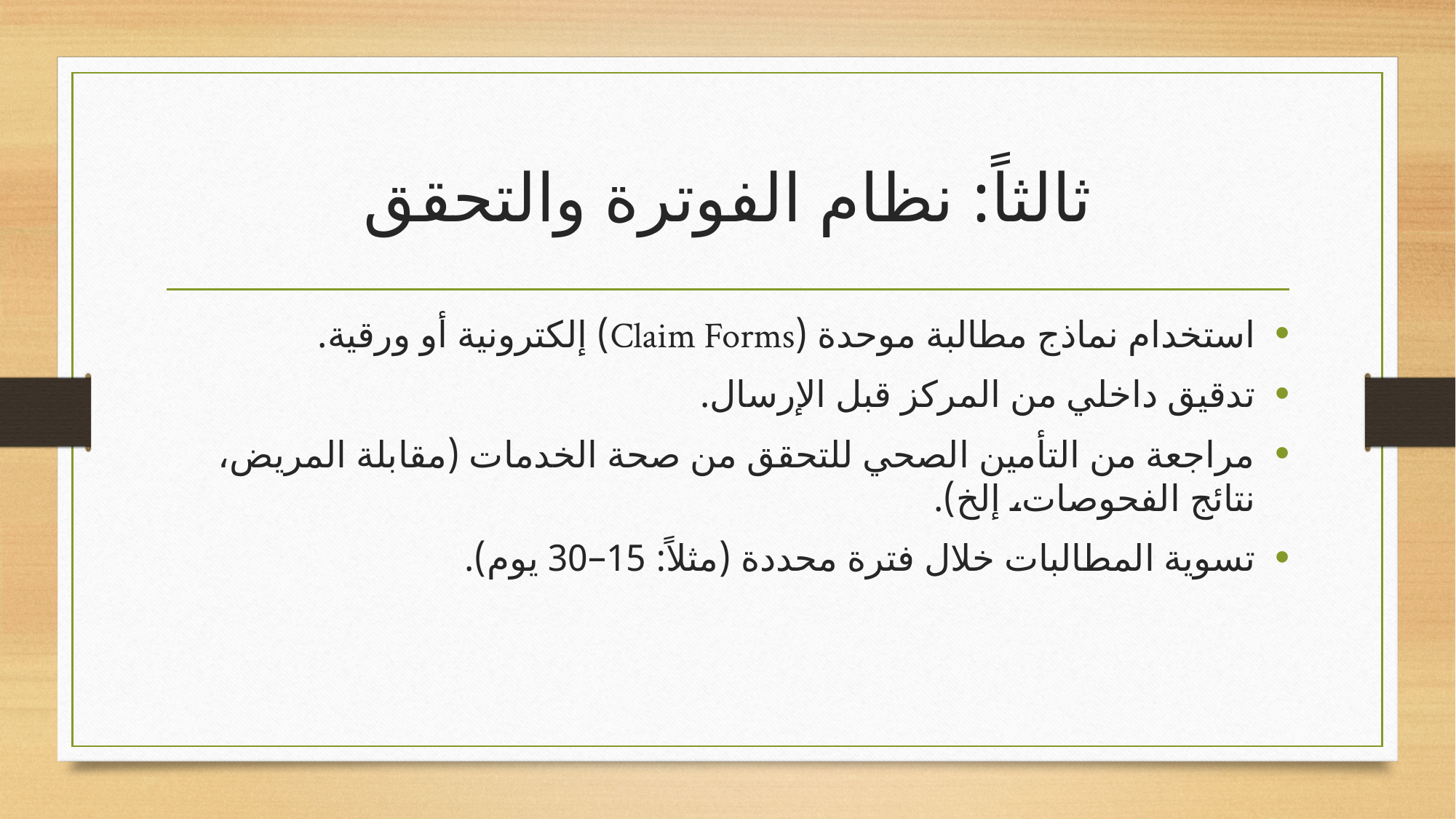

# ثالثاً: نظام الفوترة والتحقق
استخدام نماذج مطالبة موحدة (Claim Forms) إلكترونية أو ورقية.
تدقيق داخلي من المركز قبل الإرسال.
مراجعة من التأمين الصحي للتحقق من صحة الخدمات (مقابلة المريض، نتائج الفحوصات، إلخ).
تسوية المطالبات خلال فترة محددة (مثلاً: 15–30 يوم).